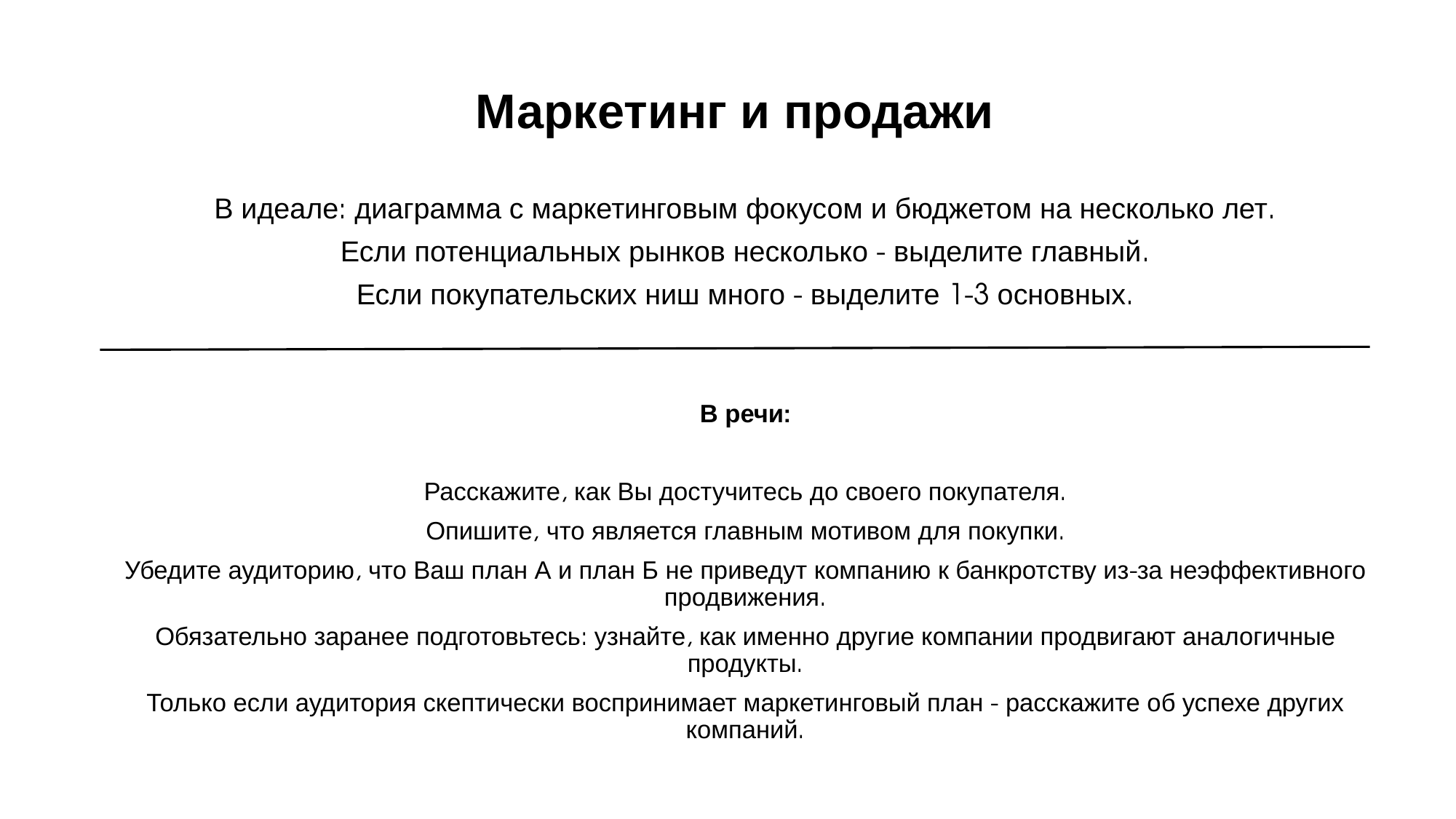

# Маркетинг и продажи
В идеале: диаграмма с маркетинговым фокусом и бюджетом на несколько лет.
Если потенциальных рынков несколько - выделите главный.
Если покупательских ниш много - выделите 1-3 основных.

В речи:

Расскажите, как Вы достучитесь до своего покупателя.
Опишите, что является главным мотивом для покупки.
Убедите аудиторию, что Ваш план А и план Б не приведут компанию к банкротству из-за неэффективного продвижения.
Обязательно заранее подготовьтесь: узнайте, как именно другие компании продвигают аналогичные продукты.
Только если аудитория скептически воспринимает маркетинговый план - расскажите об успехе других компаний.